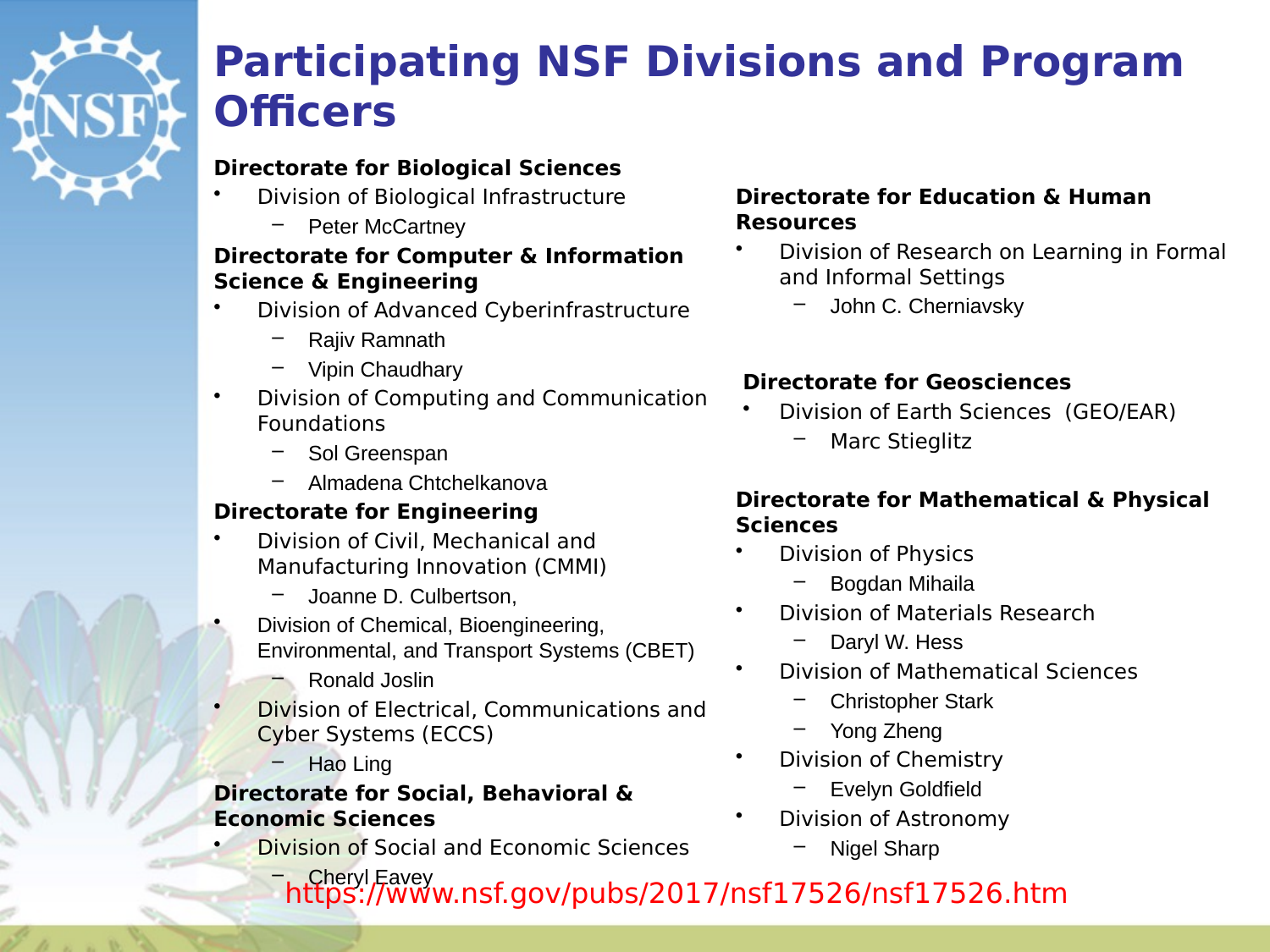

Participating NSF Divisions and Program Officers
Directorate for Biological Sciences
Division of Biological Infrastructure
Peter McCartney
Directorate for Computer & Information Science & Engineering
Division of Advanced Cyberinfrastructure
Rajiv Ramnath
Vipin Chaudhary
Division of Computing and Communication Foundations
Sol Greenspan
Almadena Chtchelkanova
Directorate for Engineering
Division of Civil, Mechanical and Manufacturing Innovation (CMMI)
Joanne D. Culbertson,
Division of Chemical, Bioengineering, Environmental, and Transport Systems (CBET)
Ronald Joslin
Division of Electrical, Communications and Cyber Systems (ECCS)
Hao Ling
Directorate for Social, Behavioral & Economic Sciences
Division of Social and Economic Sciences
Cheryl Eavey

Directorate for Education & Human Resources
Division of Research on Learning in Formal and Informal Settings
John C. Cherniavsky

Directorate for Geosciences
Division of Earth Sciences  (GEO/EAR)
Marc Stieglitz

Directorate for Mathematical & Physical Sciences
Division of Physics
Bogdan Mihaila
Division of Materials Research
Daryl W. Hess
Division of Mathematical Sciences
Christopher Stark
Yong Zheng
Division of Chemistry
Evelyn Goldfield
Division of Astronomy
Nigel Sharp

https://www.nsf.gov/pubs/2017/nsf17526/nsf17526.htm